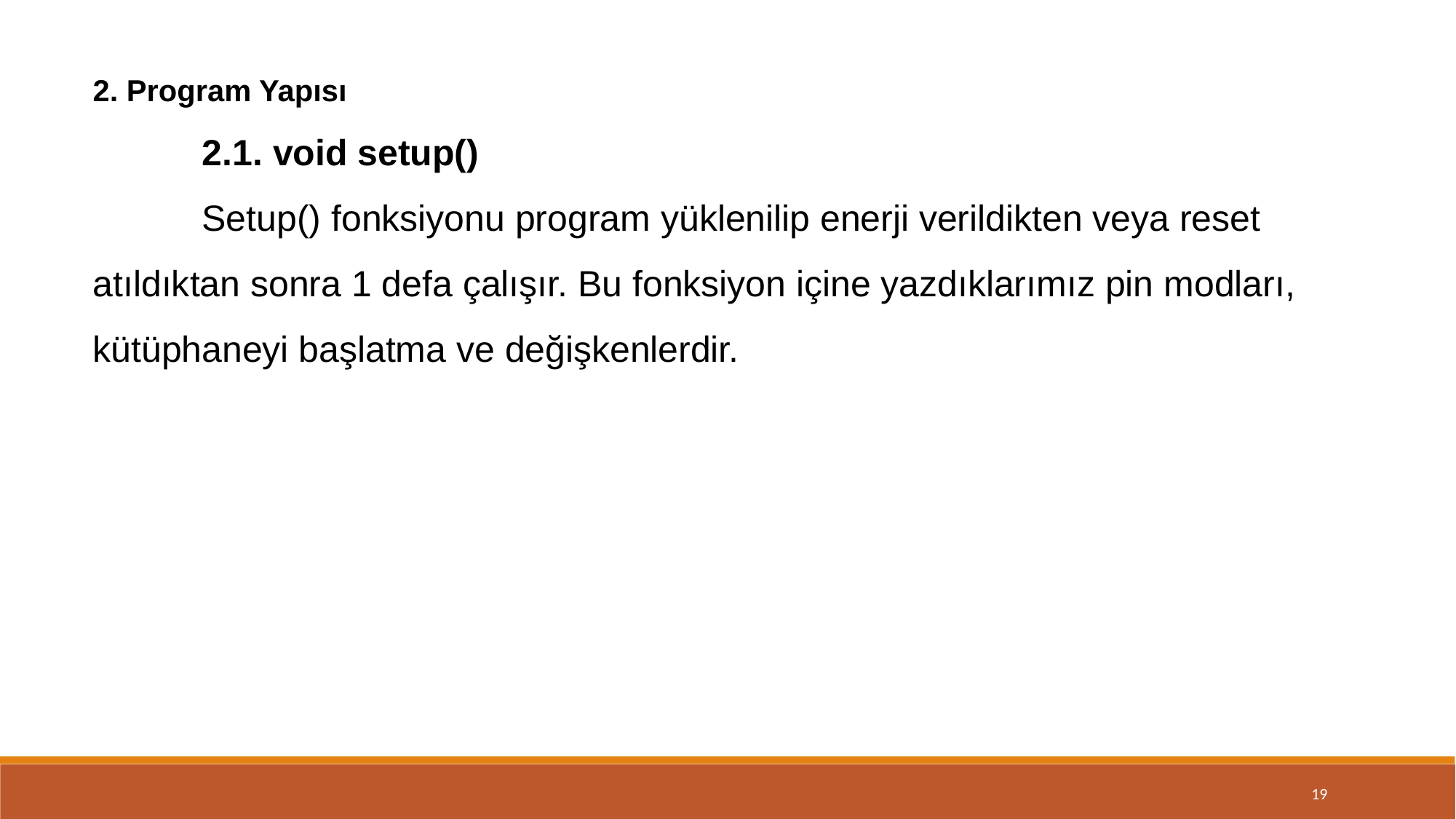

2. Program Yapısı
	2.1. void setup()
	Setup() fonksiyonu program yüklenilip enerji verildikten veya reset atıldıktan sonra 1 defa çalışır. Bu fonksiyon içine yazdıklarımız pin modları, kütüphaneyi başlatma ve değişkenlerdir.
19